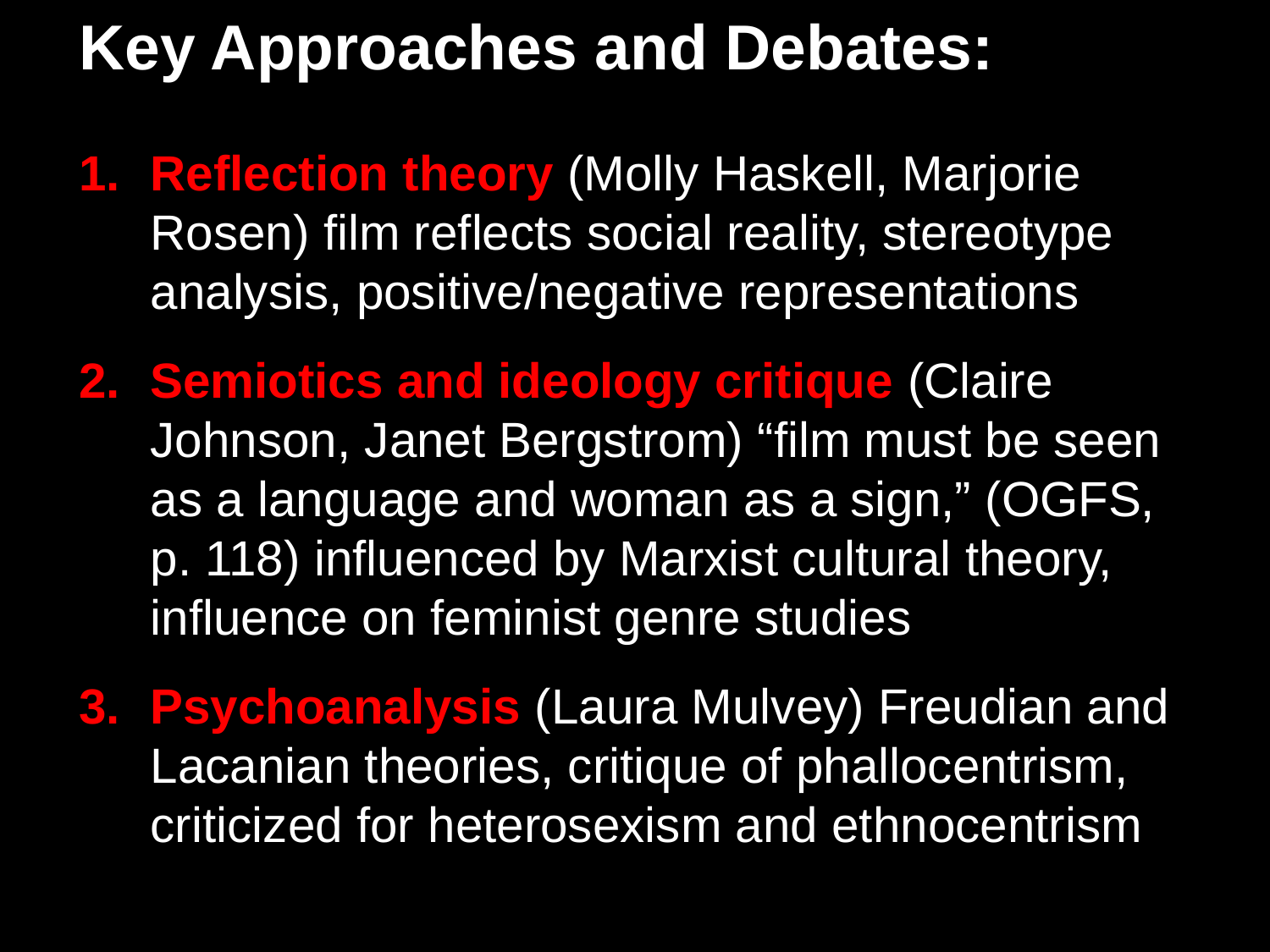

Key Approaches and Debates:

Reflection theory (Molly Haskell, Marjorie Rosen) film reflects social reality, stereotype analysis, positive/negative representations

Semiotics and ideology critique (Claire Johnson, Janet Bergstrom) “film must be seen as a language and woman as a sign,” (OGFS, p. 118) influenced by Marxist cultural theory, influence on feminist genre studies

Psychoanalysis (Laura Mulvey) Freudian and Lacanian theories, critique of phallocentrism, criticized for heterosexism and ethnocentrism